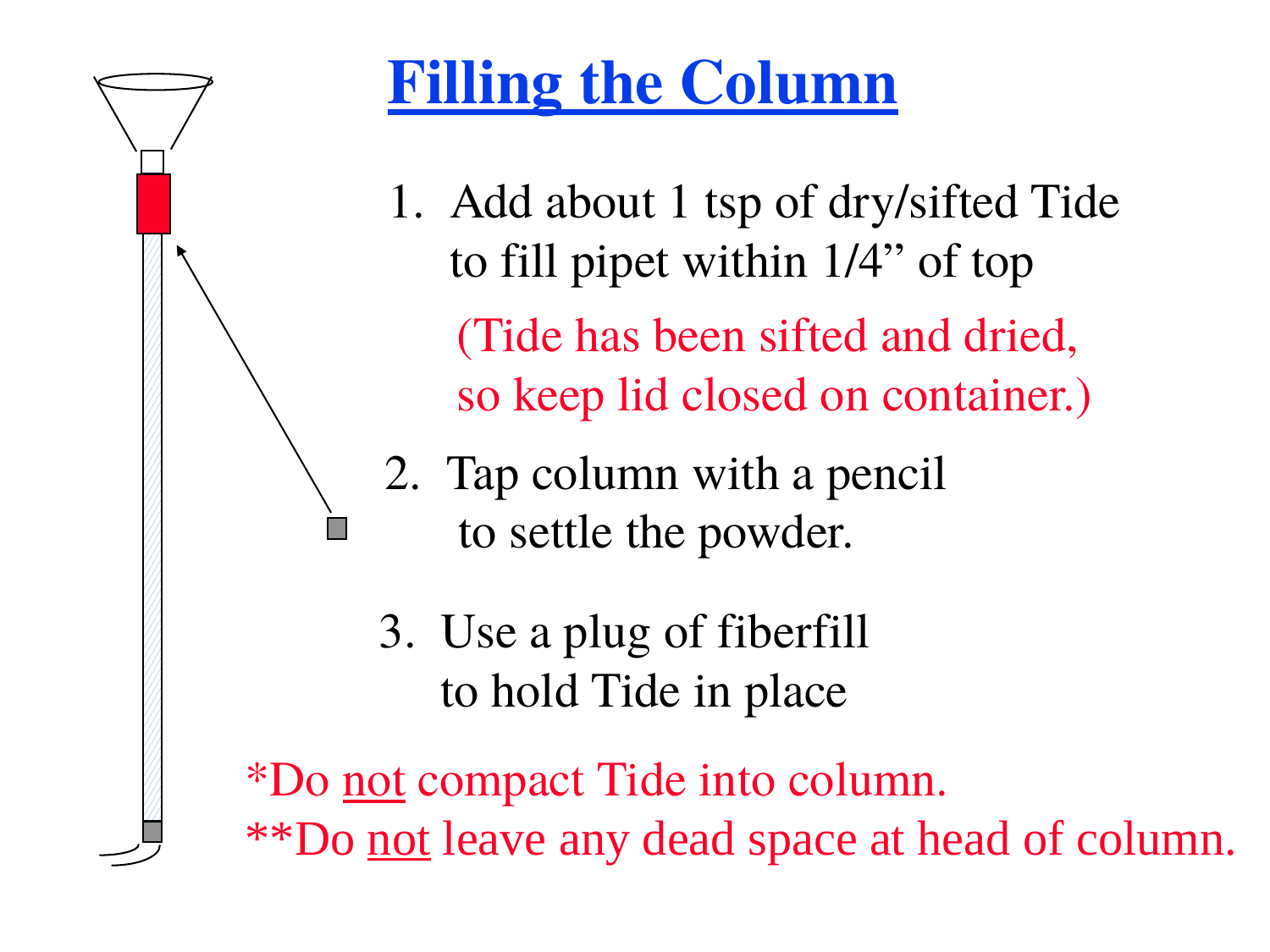

Filling the Column

1.  Add about 1 tsp of dry/sifted Tide
     to fill pipet within 1/4” of top

(Tide has been sifted and dried,
so keep lid closed on container.)
2.  Tap column with a pencil
      to settle the powder.

3.  Use a plug of fiberfill
     to hold Tide in place
*Do not compact Tide into column.
**Do not leave any dead space at head of column.